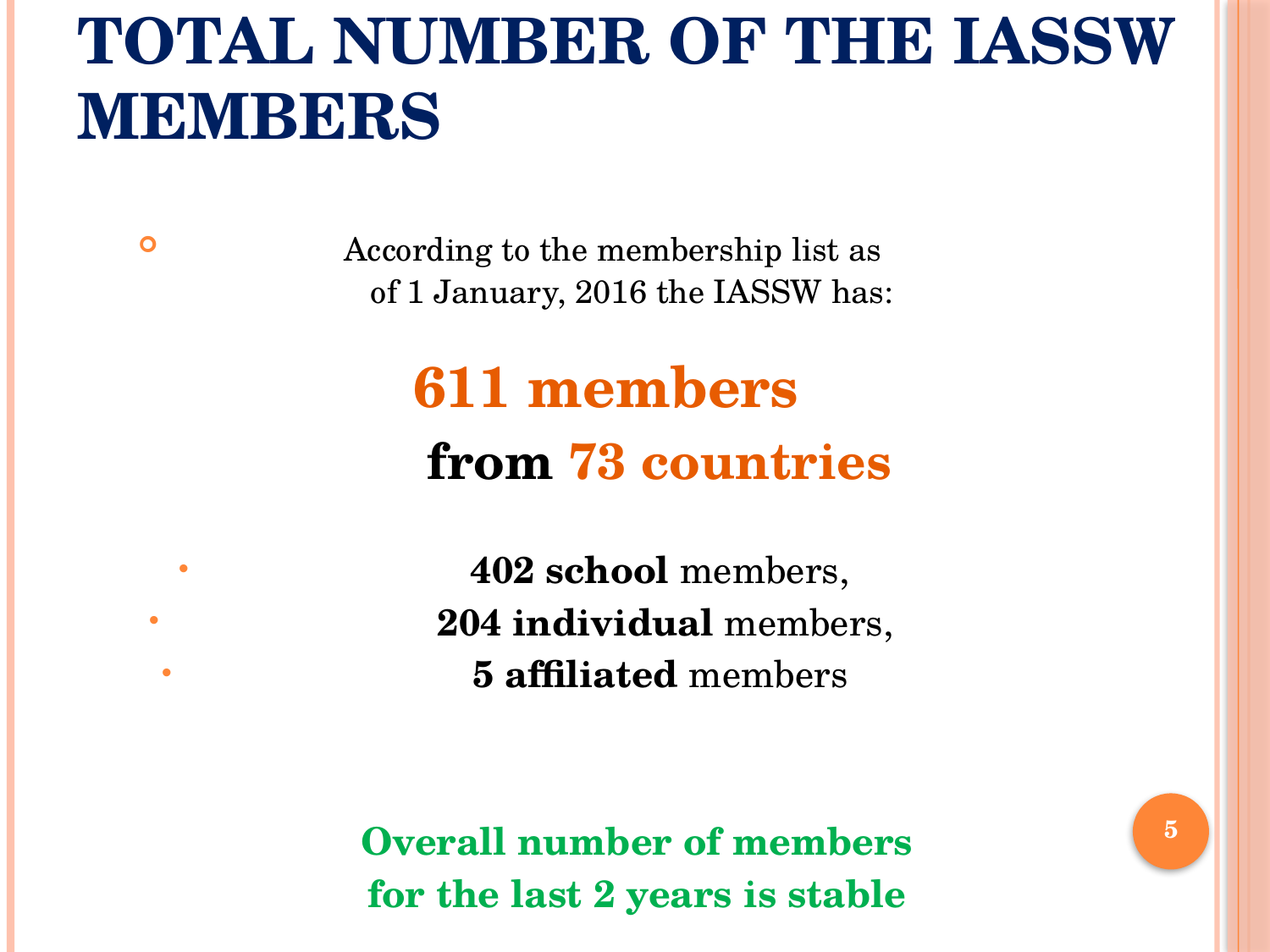

# Total number of the IASSW members
According to the membership list as
    of 1 January, 2016 the IASSW has:

611 members
from 73 countries

 402 school members,
204 individual members,
5 affiliated members

Overall number of members
for the last 2 years is stable

5